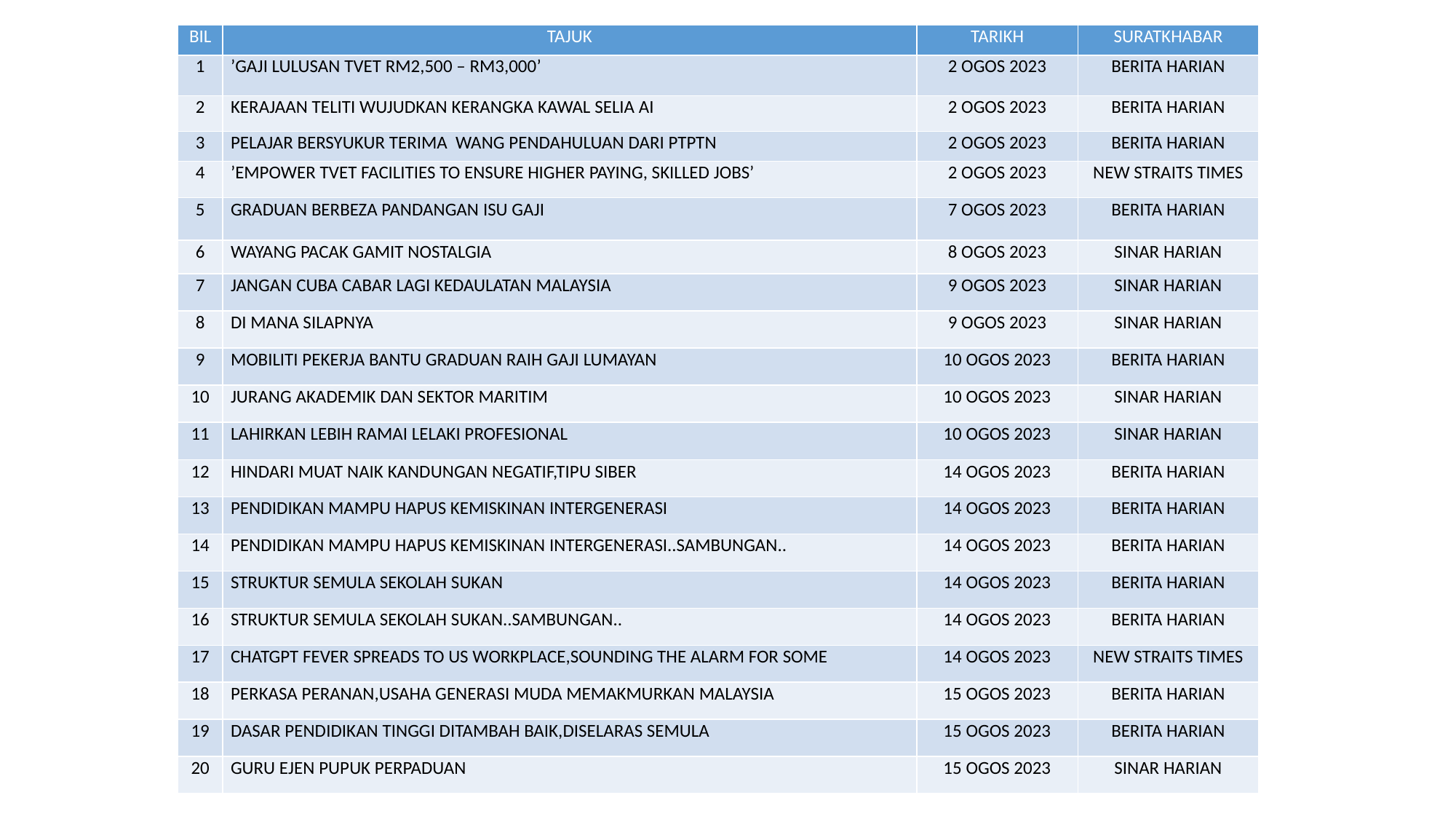

| BIL | TAJUK | TARIKH | SURATKHABAR |
| --- | --- | --- | --- |
| 1 | ’GAJI LULUSAN TVET RM2,500 – RM3,000’ | 2 OGOS 2023 | BERITA HARIAN |
| 2 | KERAJAAN TELITI WUJUDKAN KERANGKA KAWAL SELIA AI | 2 OGOS 2023 | BERITA HARIAN |
| 3 | PELAJAR BERSYUKUR TERIMA WANG PENDAHULUAN DARI PTPTN | 2 OGOS 2023 | BERITA HARIAN |
| 4 | ’EMPOWER TVET FACILITIES TO ENSURE HIGHER PAYING, SKILLED JOBS’ | 2 OGOS 2023 | NEW STRAITS TIMES |
| 5 | GRADUAN BERBEZA PANDANGAN ISU GAJI | 7 OGOS 2023 | BERITA HARIAN |
| 6 | WAYANG PACAK GAMIT NOSTALGIA | 8 OGOS 2023 | SINAR HARIAN |
| 7 | JANGAN CUBA CABAR LAGI KEDAULATAN MALAYSIA | 9 OGOS 2023 | SINAR HARIAN |
| 8 | DI MANA SILAPNYA | 9 OGOS 2023 | SINAR HARIAN |
| 9 | MOBILITI PEKERJA BANTU GRADUAN RAIH GAJI LUMAYAN | 10 OGOS 2023 | BERITA HARIAN |
| 10 | JURANG AKADEMIK DAN SEKTOR MARITIM | 10 OGOS 2023 | SINAR HARIAN |
| 11 | LAHIRKAN LEBIH RAMAI LELAKI PROFESIONAL | 10 OGOS 2023 | SINAR HARIAN |
| 12 | HINDARI MUAT NAIK KANDUNGAN NEGATIF,TIPU SIBER | 14 OGOS 2023 | BERITA HARIAN |
| 13 | PENDIDIKAN MAMPU HAPUS KEMISKINAN INTERGENERASI | 14 OGOS 2023 | BERITA HARIAN |
| 14 | PENDIDIKAN MAMPU HAPUS KEMISKINAN INTERGENERASI..SAMBUNGAN.. | 14 OGOS 2023 | BERITA HARIAN |
| 15 | STRUKTUR SEMULA SEKOLAH SUKAN | 14 OGOS 2023 | BERITA HARIAN |
| 16 | STRUKTUR SEMULA SEKOLAH SUKAN..SAMBUNGAN.. | 14 OGOS 2023 | BERITA HARIAN |
| 17 | CHATGPT FEVER SPREADS TO US WORKPLACE,SOUNDING THE ALARM FOR SOME | 14 OGOS 2023 | NEW STRAITS TIMES |
| 18 | PERKASA PERANAN,USAHA GENERASI MUDA MEMAKMURKAN MALAYSIA | 15 OGOS 2023 | BERITA HARIAN |
| 19 | DASAR PENDIDIKAN TINGGI DITAMBAH BAIK,DISELARAS SEMULA | 15 OGOS 2023 | BERITA HARIAN |
| 20 | GURU EJEN PUPUK PERPADUAN | 15 OGOS 2023 | SINAR HARIAN |